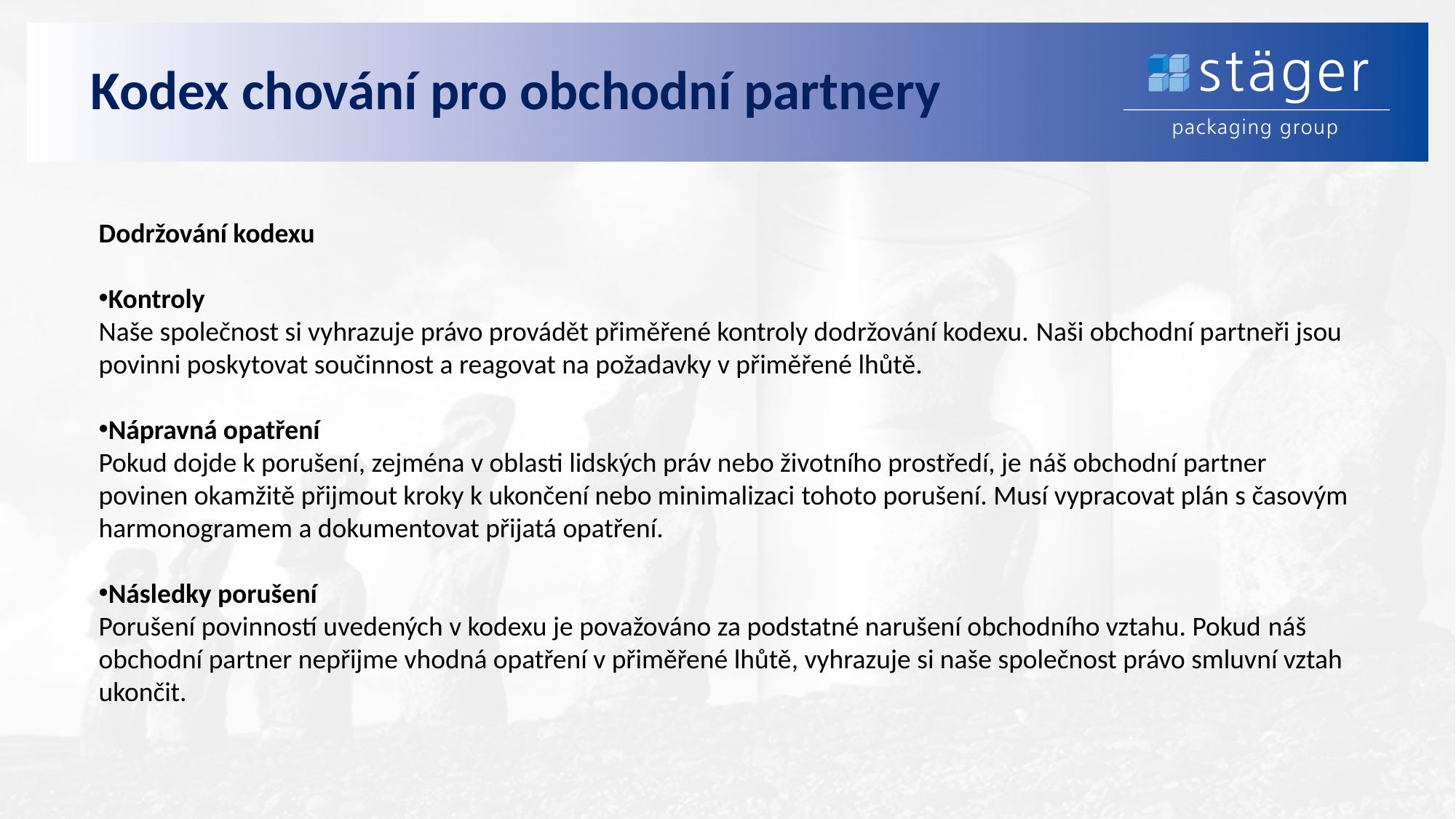

# Kodex chování pro obchodní partnery
Dodržování kodexu

Kontroly
Naše společnost si vyhrazuje právo provádět přiměřené kontroly dodržování kodexu. Naši obchodní partneři jsou povinni poskytovat součinnost a reagovat na požadavky v přiměřené lhůtě.

Nápravná opatření
Pokud dojde k porušení, zejména v oblasti lidských práv nebo životního prostředí, je náš obchodní partner povinen okamžitě přijmout kroky k ukončení nebo minimalizaci tohoto porušení. Musí vypracovat plán s časovým harmonogramem a dokumentovat přijatá opatření.

Následky porušení
Porušení povinností uvedených v kodexu je považováno za podstatné narušení obchodního vztahu. Pokud náš obchodní partner nepřijme vhodná opatření v přiměřené lhůtě, vyhrazuje si naše společnost právo smluvní vztah ukončit.